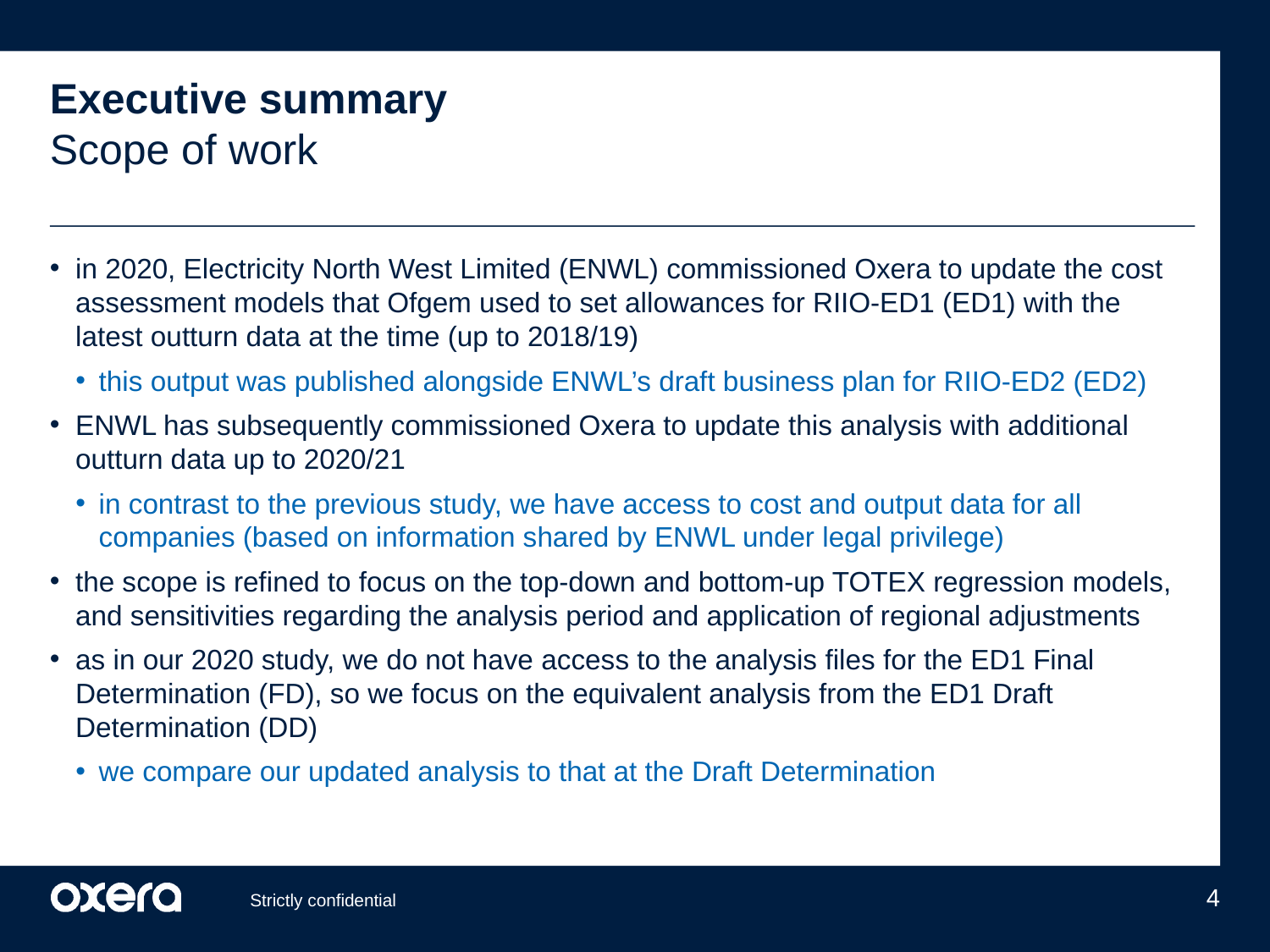

# Executive summary Scope of work
in 2020, Electricity North West Limited (ENWL) commissioned Oxera to update the cost assessment models that Ofgem used to set allowances for RIIO-ED1 (ED1) with the latest outturn data at the time (up to 2018/19)
this output was published alongside ENWL’s draft business plan for RIIO-ED2 (ED2)
ENWL has subsequently commissioned Oxera to update this analysis with additional outturn data up to 2020/21
in contrast to the previous study, we have access to cost and output data for all companies (based on information shared by ENWL under legal privilege)
the scope is refined to focus on the top-down and bottom-up TOTEX regression models, and sensitivities regarding the analysis period and application of regional adjustments
as in our 2020 study, we do not have access to the analysis files for the ED1 Final Determination (FD), so we focus on the equivalent analysis from the ED1 Draft Determination (DD)
we compare our updated analysis to that at the Draft Determination

4
Strictly confidential